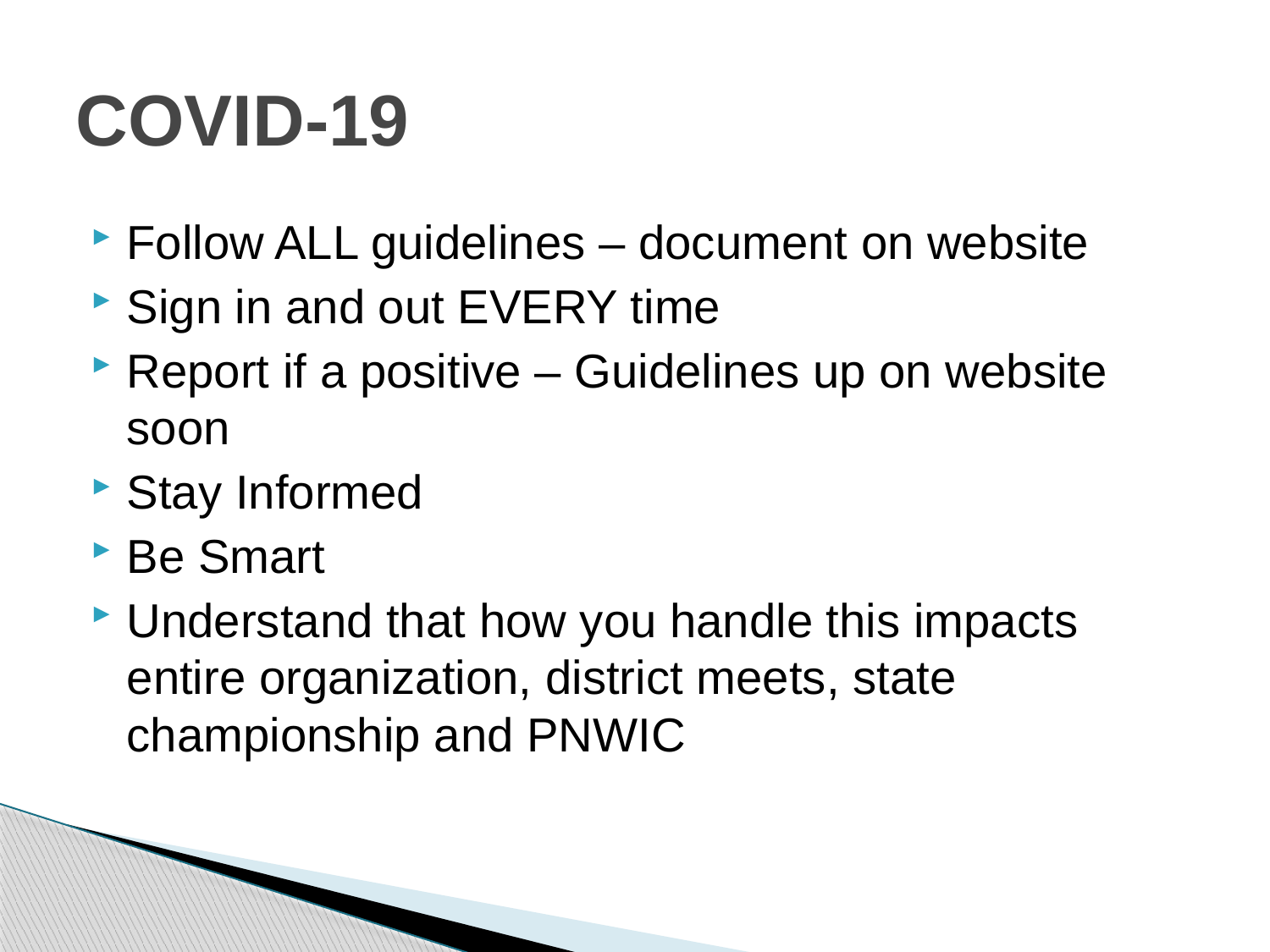

# COVID-19
Follow ALL guidelines – document on website
Sign in and out EVERY time
Report if a positive – Guidelines up on website soon
Stay Informed
Be Smart
Understand that how you handle this impacts entire organization, district meets, state championship and PNWIC